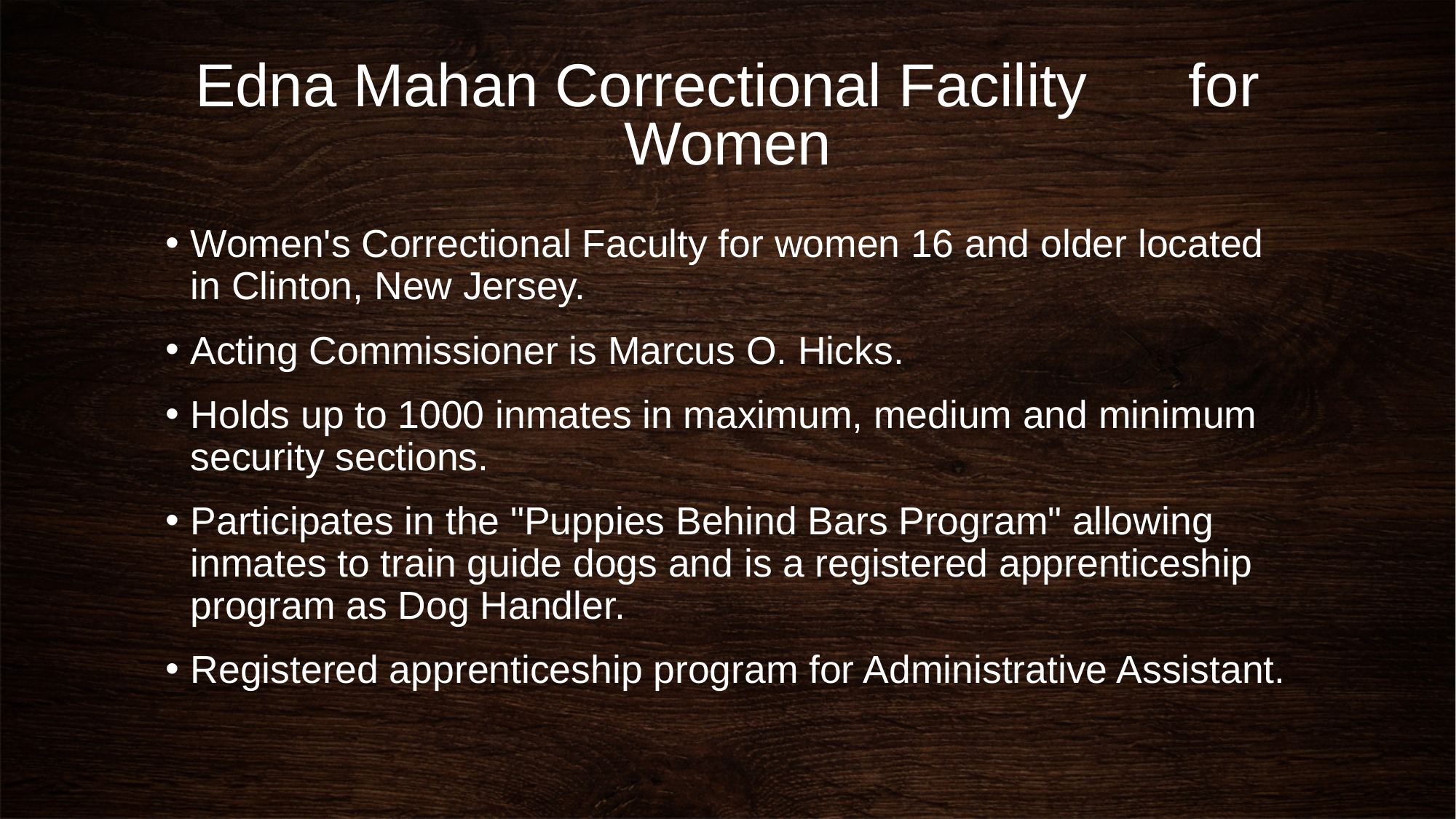

# Edna Mahan Correctional Facility      for Women
Women's Correctional Faculty for women 16 and older located in Clinton, New Jersey.
Acting Commissioner is Marcus O. Hicks.
Holds up to 1000 inmates in maximum, medium and minimum security sections.
Participates in the "Puppies Behind Bars Program" allowing inmates to train guide dogs and is a registered apprenticeship program as Dog Handler.
Registered apprenticeship program for Administrative Assistant.